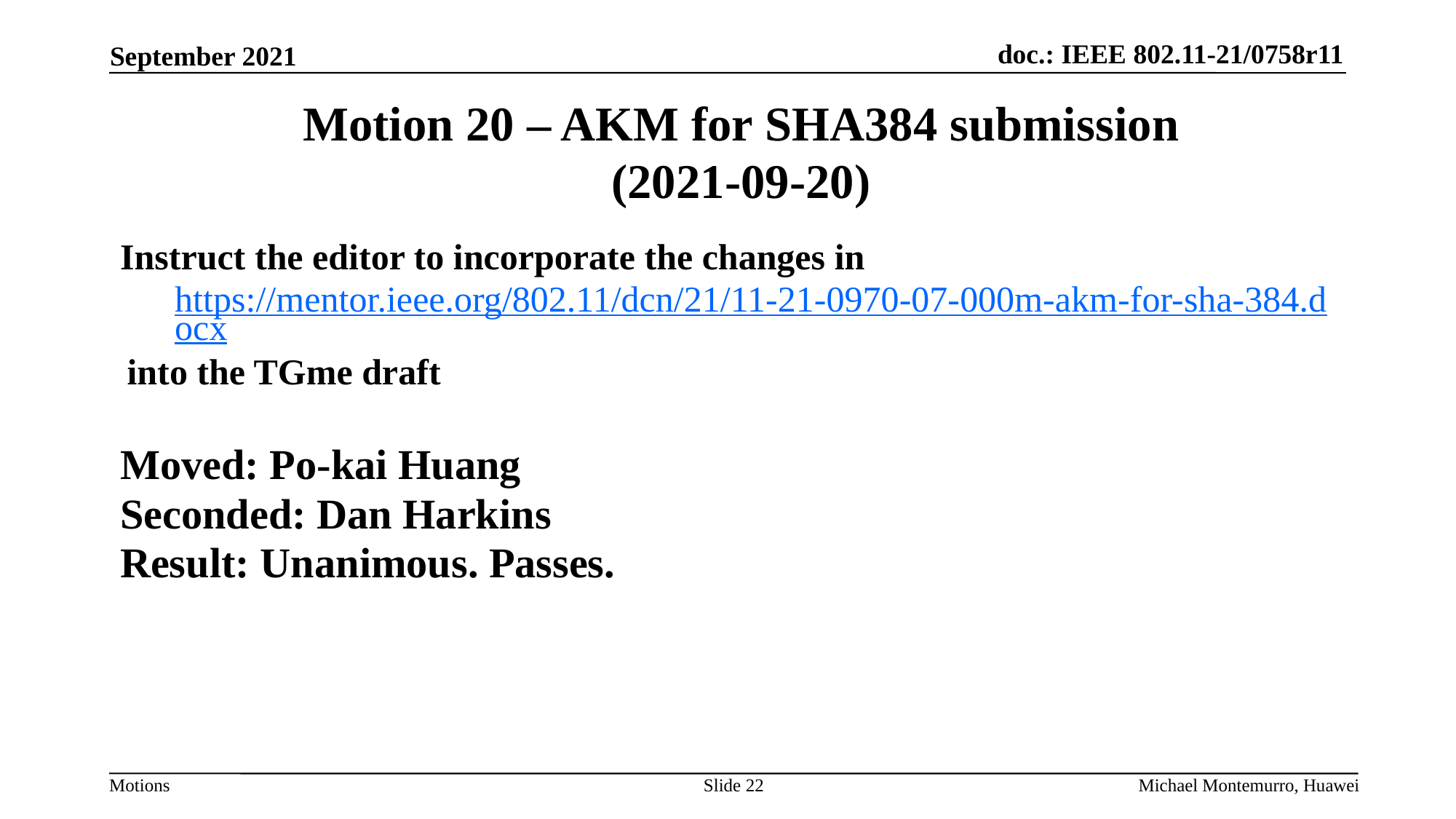

# Motion 20 – AKM for SHA384 submission (2021-09-20)
Instruct the editor to incorporate the changes in
https://mentor.ieee.org/802.11/dcn/21/11-21-0970-07-000m-akm-for-sha-384.docx
into the TGme draft
Moved: Po-kai Huang
Seconded: Dan Harkins
Result: Unanimous. Passes.

Slide 22
Michael Montemurro, Huawei